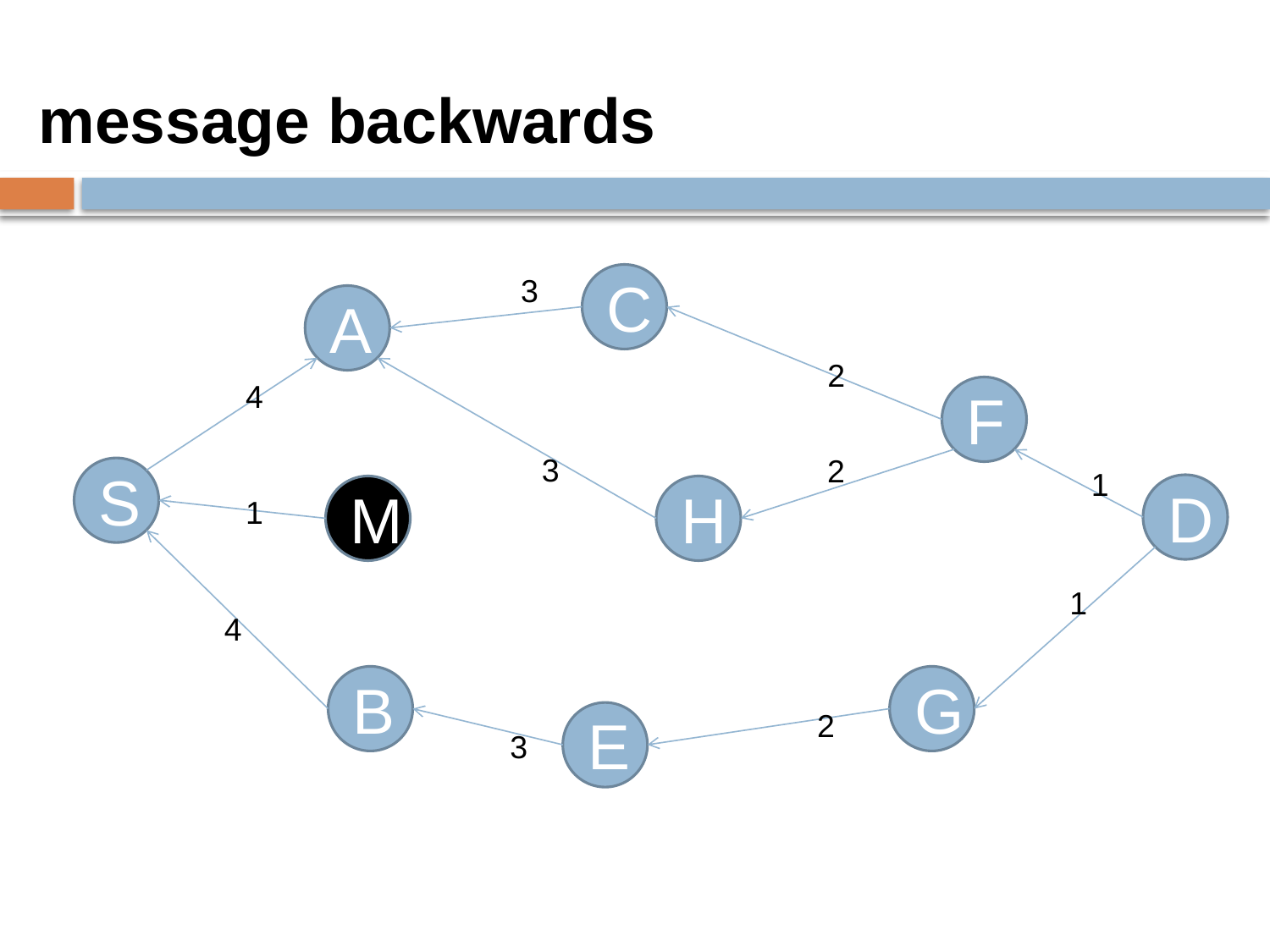

message backwards
3
C
A
2
4
F
3
2
S
1
D
M
H
1
1
4
B
G
2
E
3